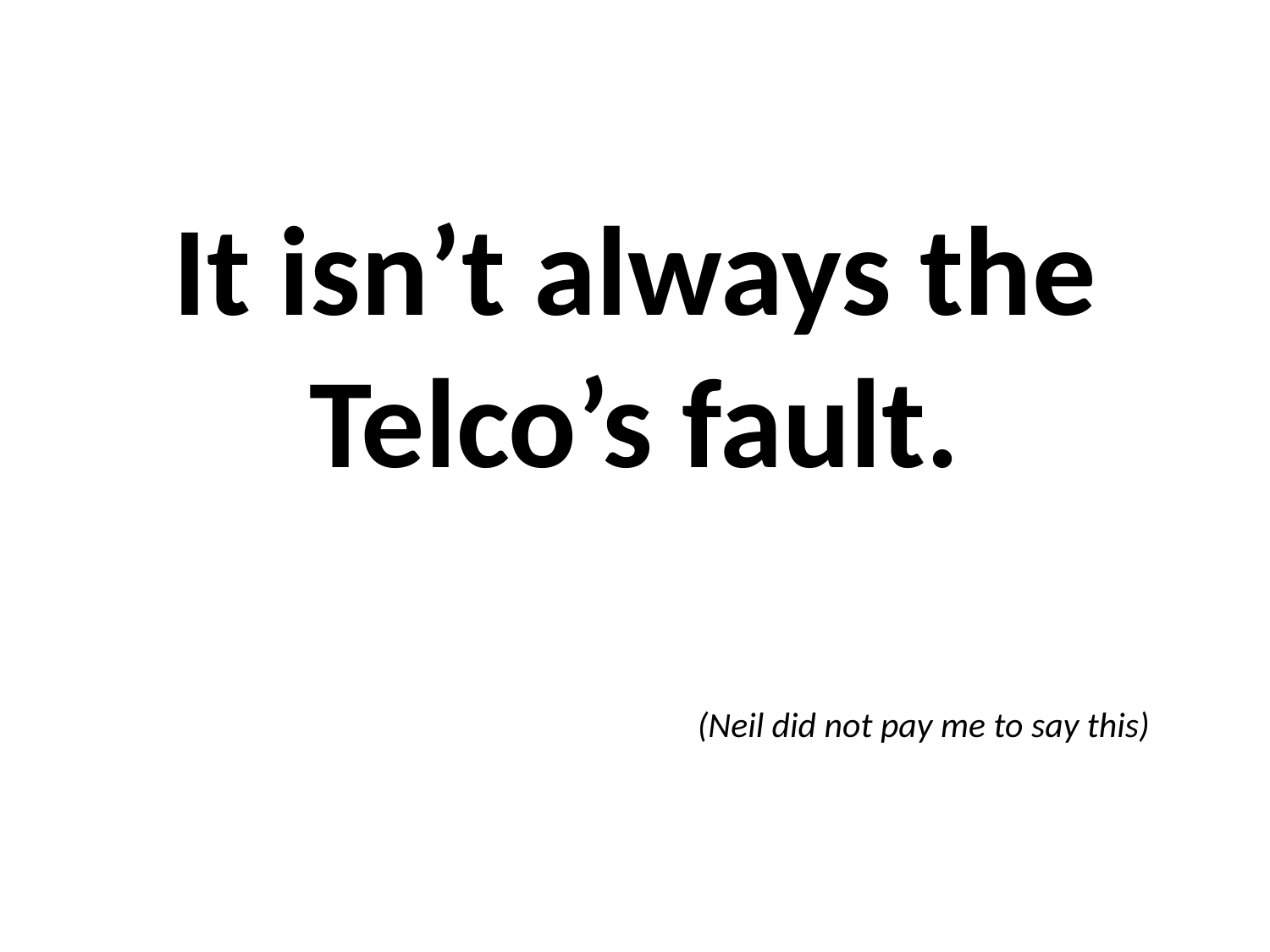

# It isn’t always the Telco’s fault.
(Neil did not pay me to say this)